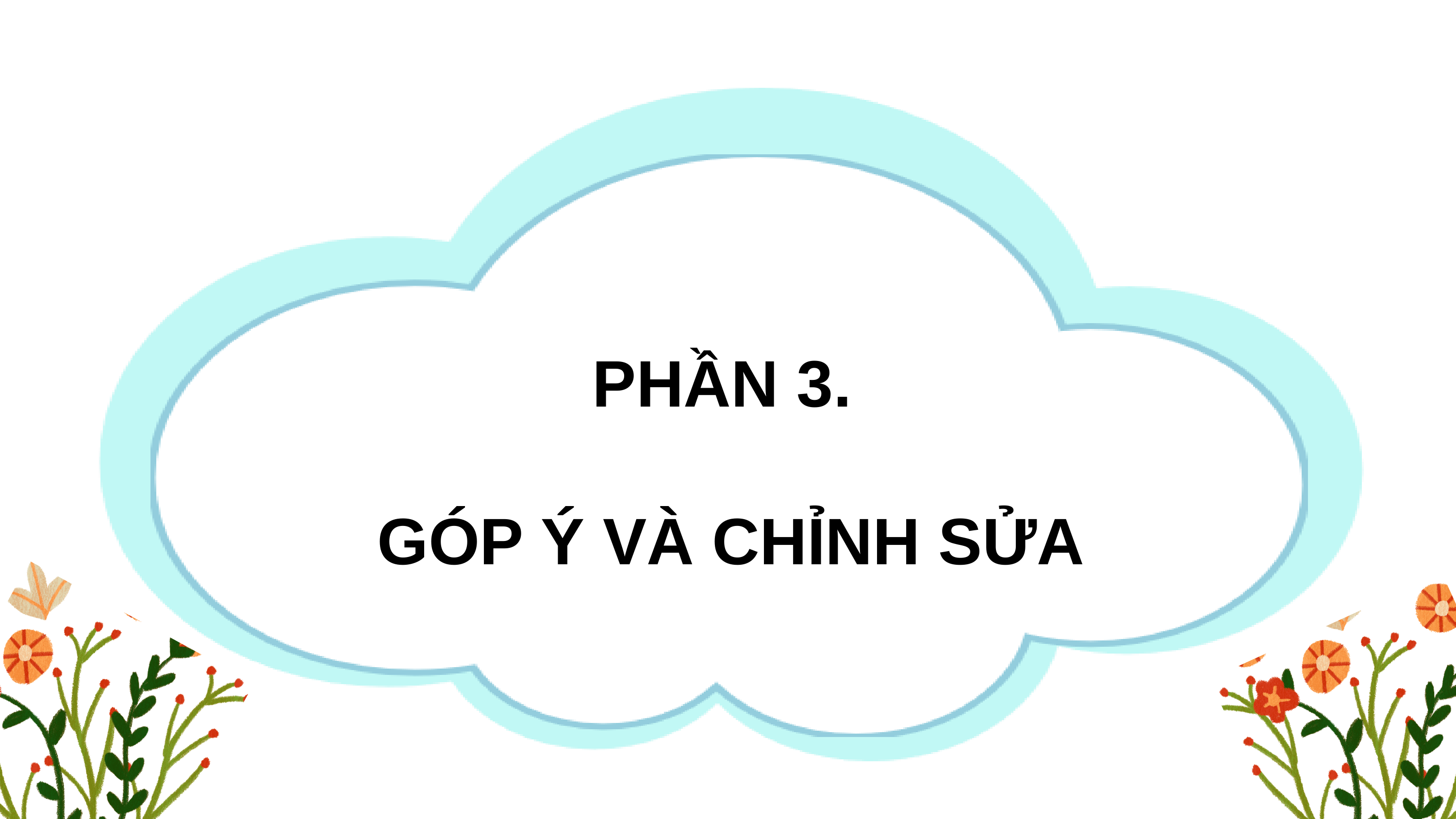

PHẦN 3.
GÓP Ý VÀ CHỈNH SỬA